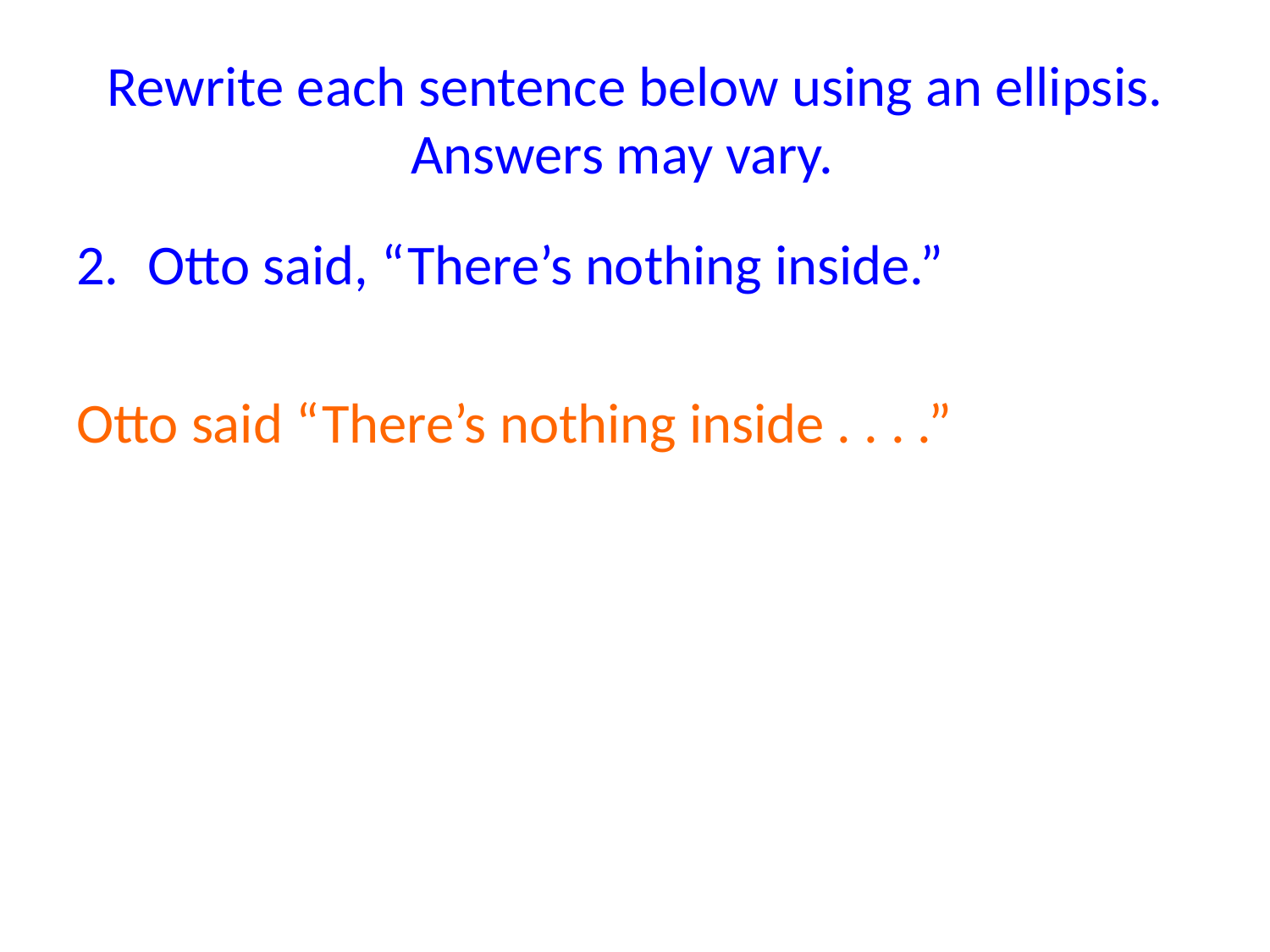

# Rewrite each sentence below using an ellipsis. Answers may vary.
Otto said, “There’s nothing inside.”

Otto said “There’s nothing inside . . . .”